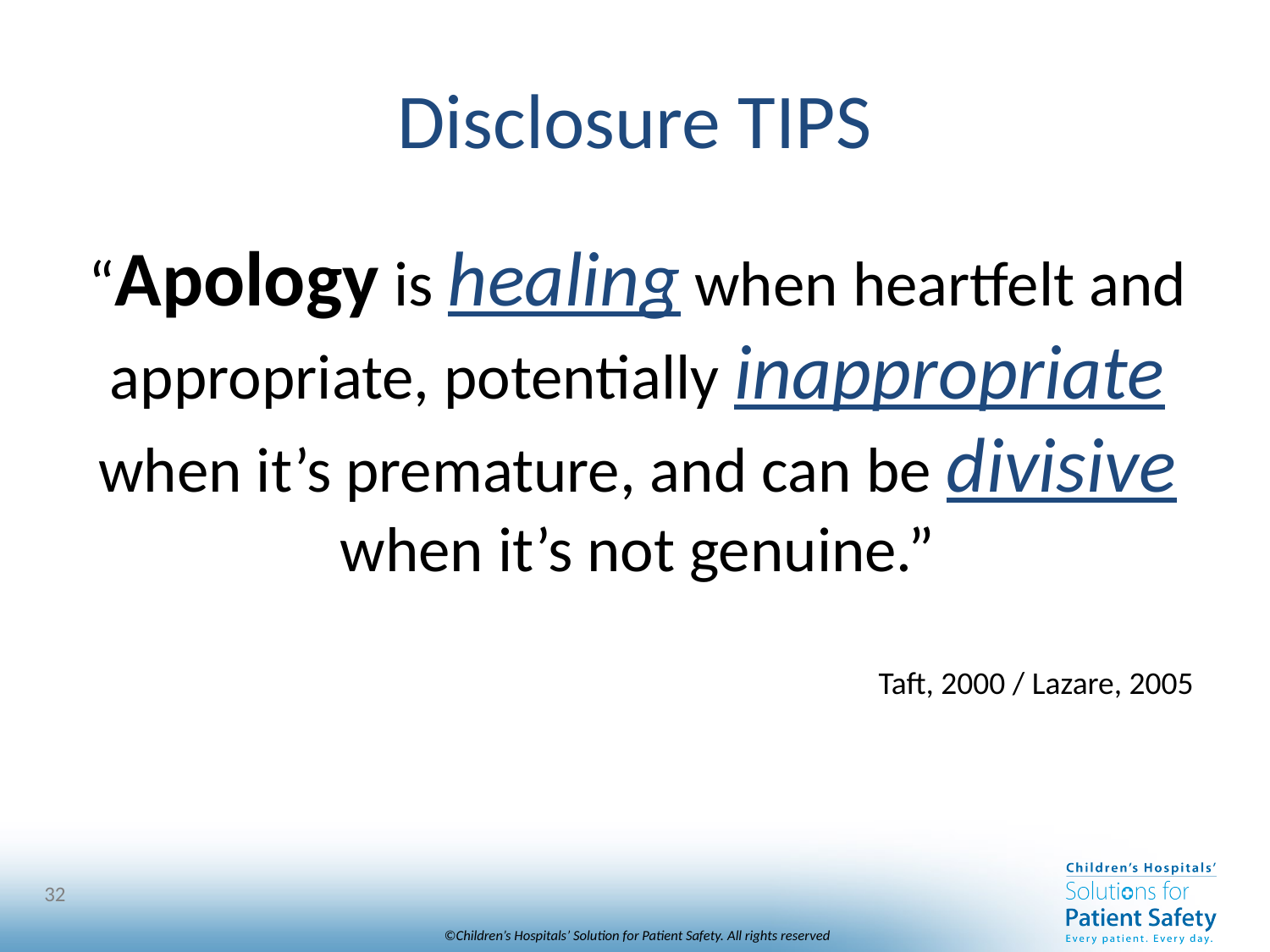

# Disclosure TIPS
“Apology is healing when heartfelt and appropriate, potentially inappropriate when it’s premature, and can be divisive when it’s not genuine.”

					Taft, 2000 / Lazare, 2005